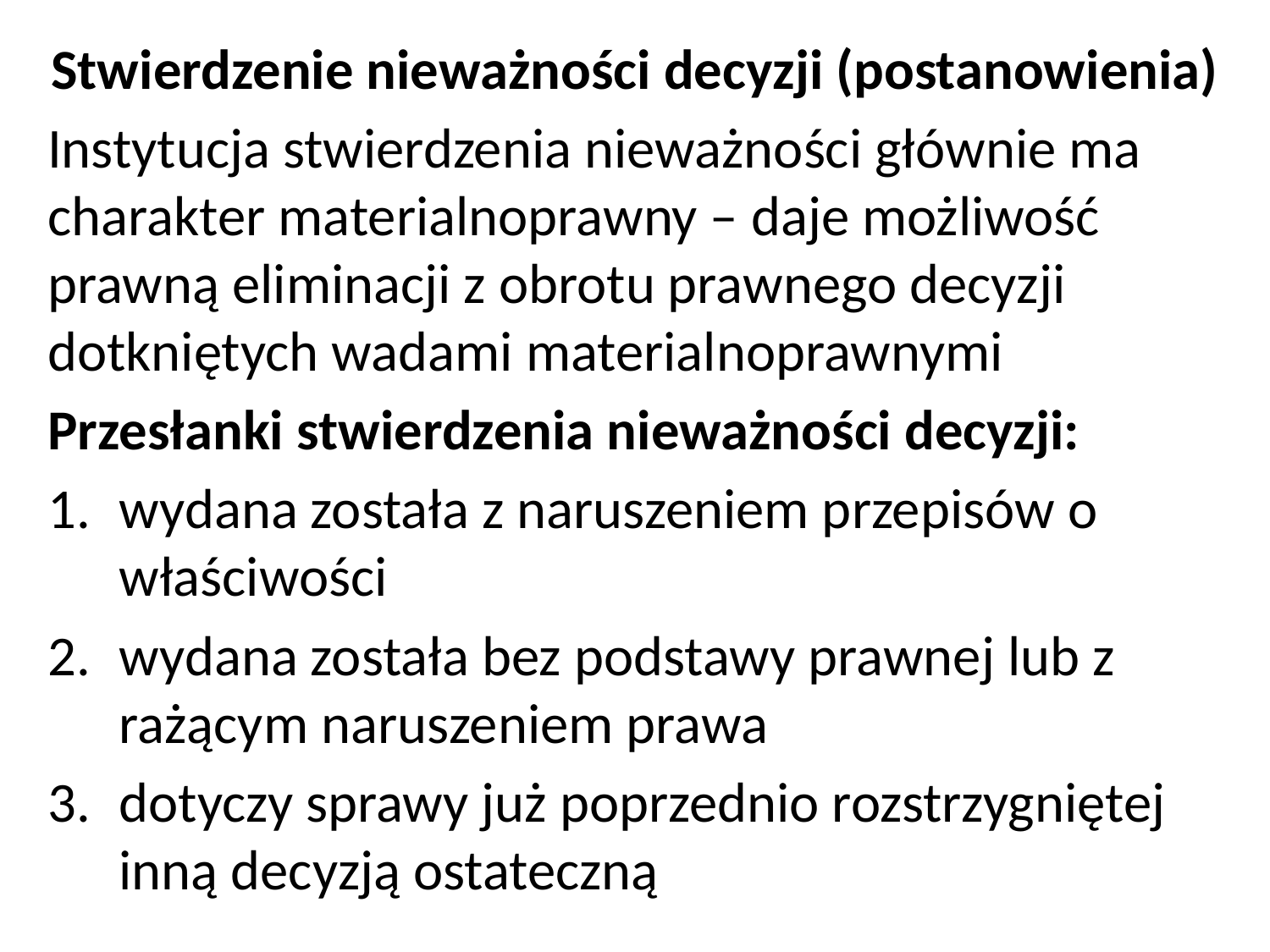

Stwierdzenie nieważności decyzji (postanowienia)
Instytucja stwierdzenia nieważności głównie ma charakter materialnoprawny – daje możliwość prawną eliminacji z obrotu prawnego decyzji dotkniętych wadami materialnoprawnymi
Przesłanki stwierdzenia nieważności decyzji:
wydana została z naruszeniem przepisów o właściwości
wydana została bez podstawy prawnej lub z rażącym naruszeniem prawa
dotyczy sprawy już poprzednio rozstrzygniętej inną decyzją ostateczną